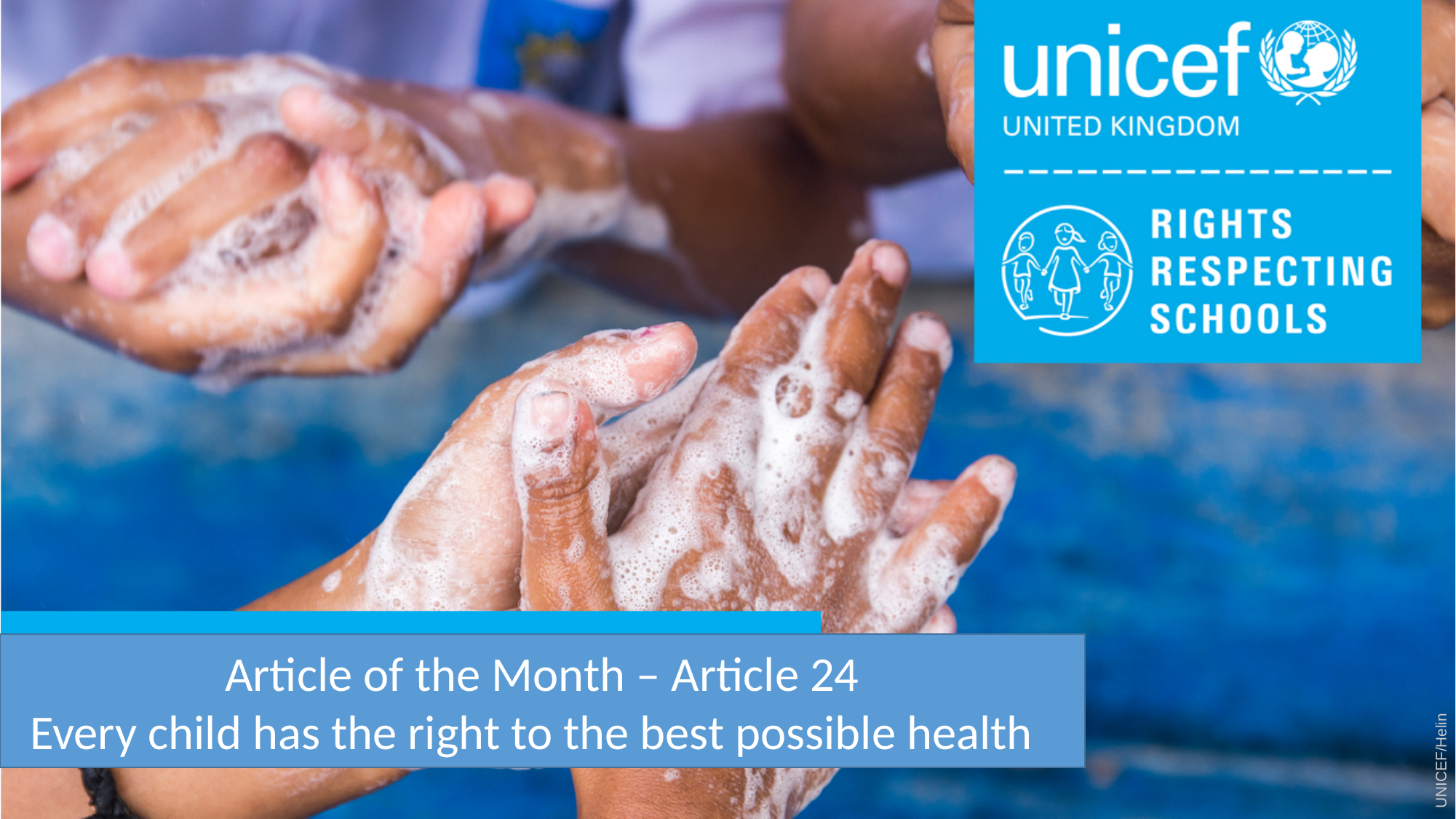

Article of the Month – Article 24
Every child has the right to the best possible health
UNICEF/Helin